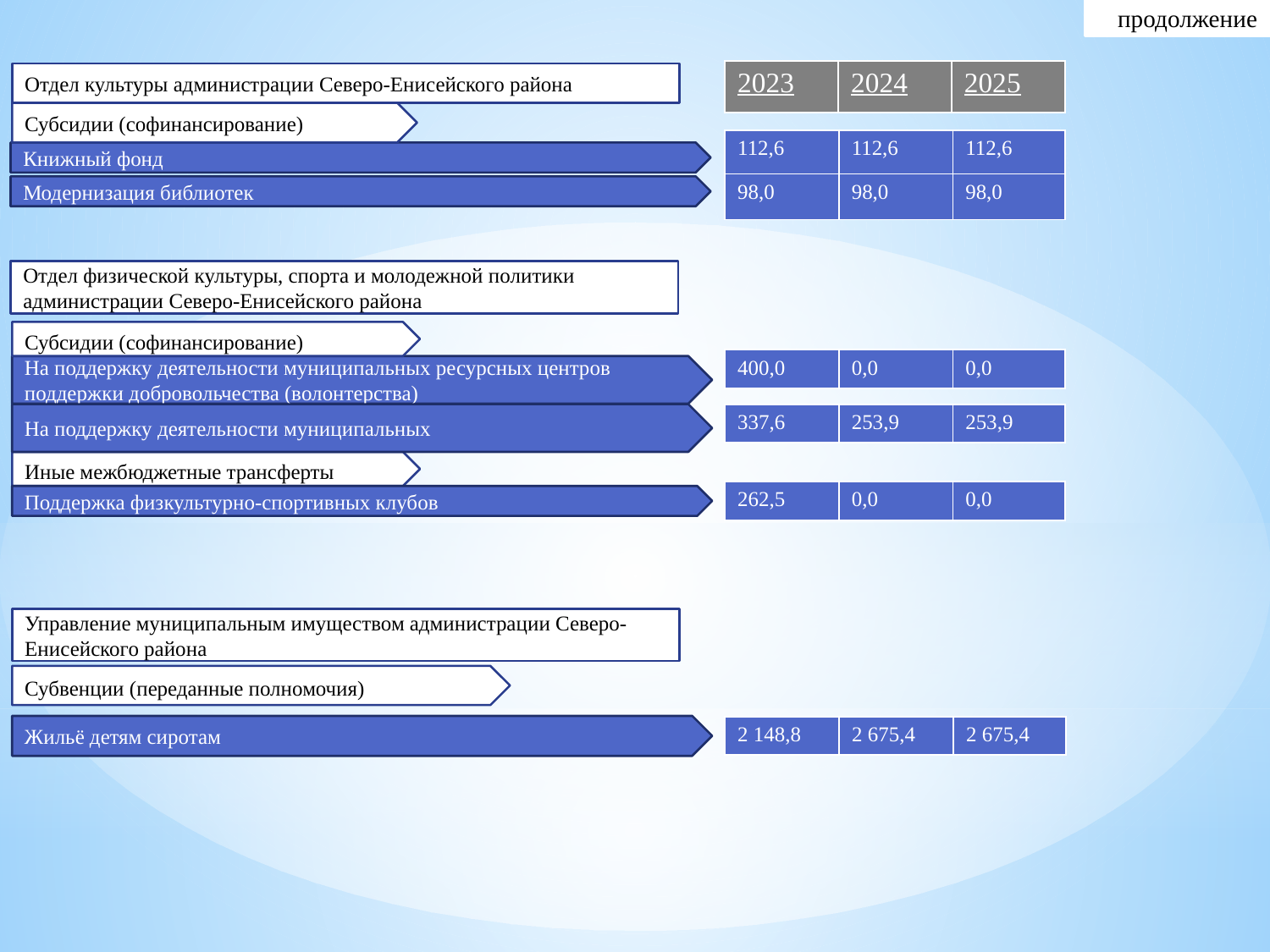

продолжение
| 2023 | 2024 | 2025 |
| --- | --- | --- |
Отдел культуры администрации Северо-Енисейского района

Субсидии (софинансирование)

| 112,6 | 112,6 | 112,6 |
| --- | --- | --- |
Книжный фонд
| 98,0 | 98,0 | 98,0 |
| --- | --- | --- |
Модернизация библиотек
Отдел физической культуры, спорта и молодежной политики администрации Северо-Енисейского района

Субсидии (софинансирование)

| 400,0 | 0,0 | 0,0 |
| --- | --- | --- |
На поддержку деятельности муниципальных ресурсных центров поддержки добровольчества (волонтерства)
На поддержку деятельности муниципальных
| 337,6 | 253,9 | 253,9 |
| --- | --- | --- |

Иные межбюджетные трансферты

| 262,5 | 0,0 | 0,0 |
| --- | --- | --- |
Поддержка физкультурно-спортивных клубов
Управление муниципальным имуществом администрации Северо-Енисейского района

Субвенции (переданные полномочия)

Жильё детям сиротам
| 2 148,8 | 2 675,4 | 2 675,4 |
| --- | --- | --- |